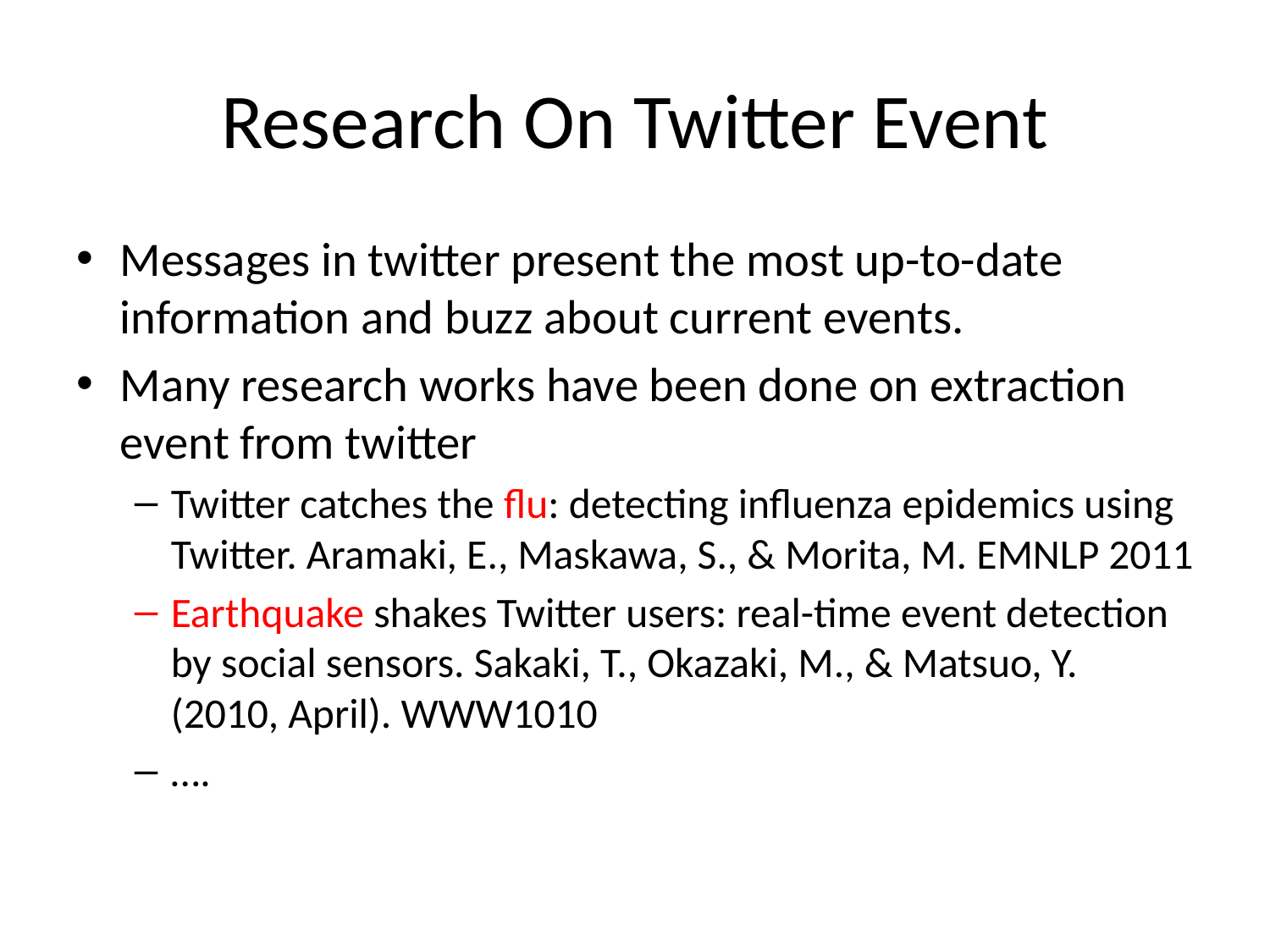

# Research On Twitter Event
Messages in twitter present the most up-to-date information and buzz about current events.
Many research works have been done on extraction event from twitter
Twitter catches the flu: detecting influenza epidemics using Twitter. Aramaki, E., Maskawa, S., & Morita, M. EMNLP 2011
Earthquake shakes Twitter users: real-time event detection by social sensors. Sakaki, T., Okazaki, M., & Matsuo, Y. (2010, April). WWW1010
….